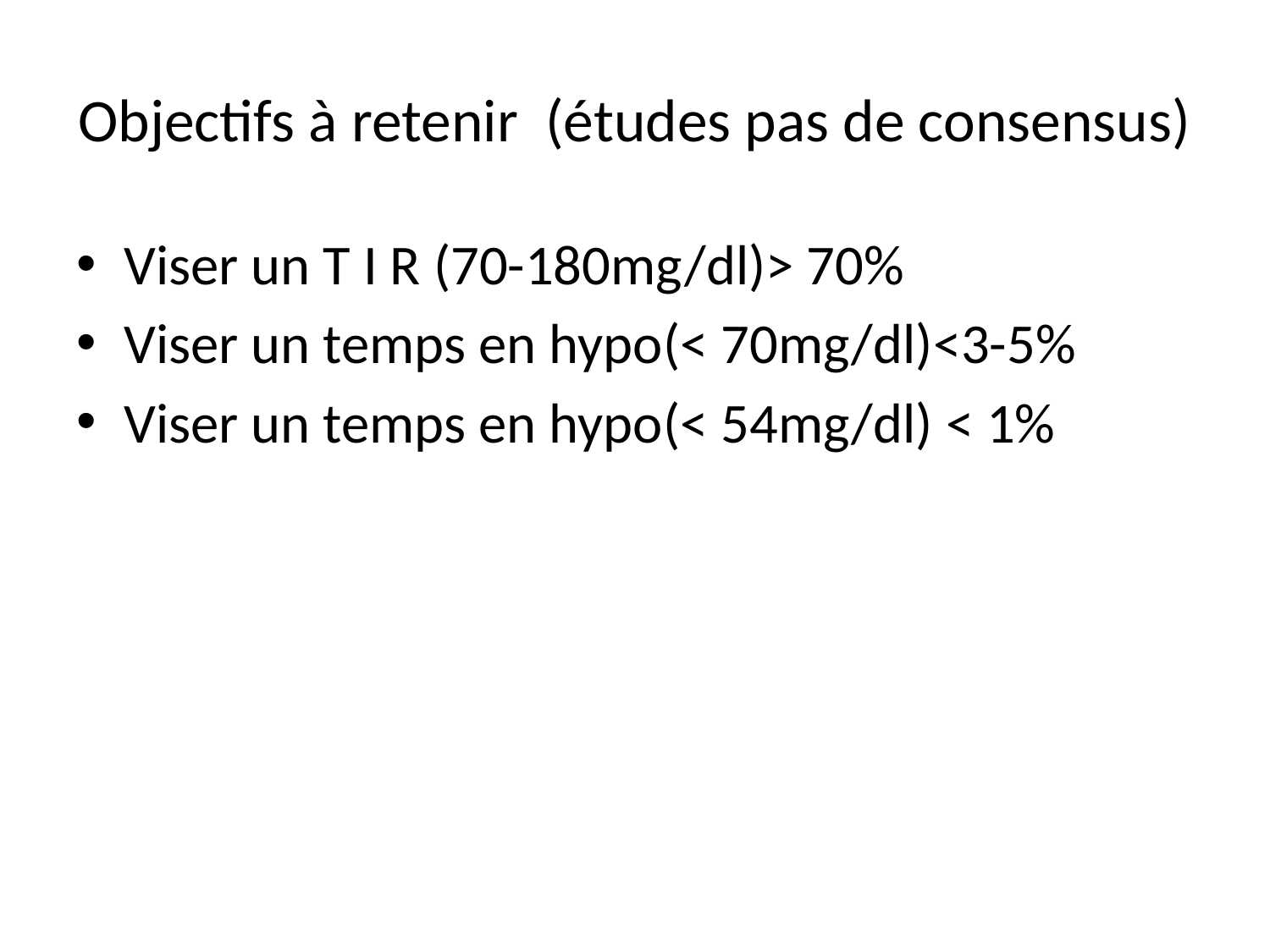

# Objectifs à retenir  (études pas de consensus)
Viser un T I R (70-180mg/dl)> 70%
Viser un temps en hypo(< 70mg/dl)<3-5%
Viser un temps en hypo(< 54mg/dl) < 1%